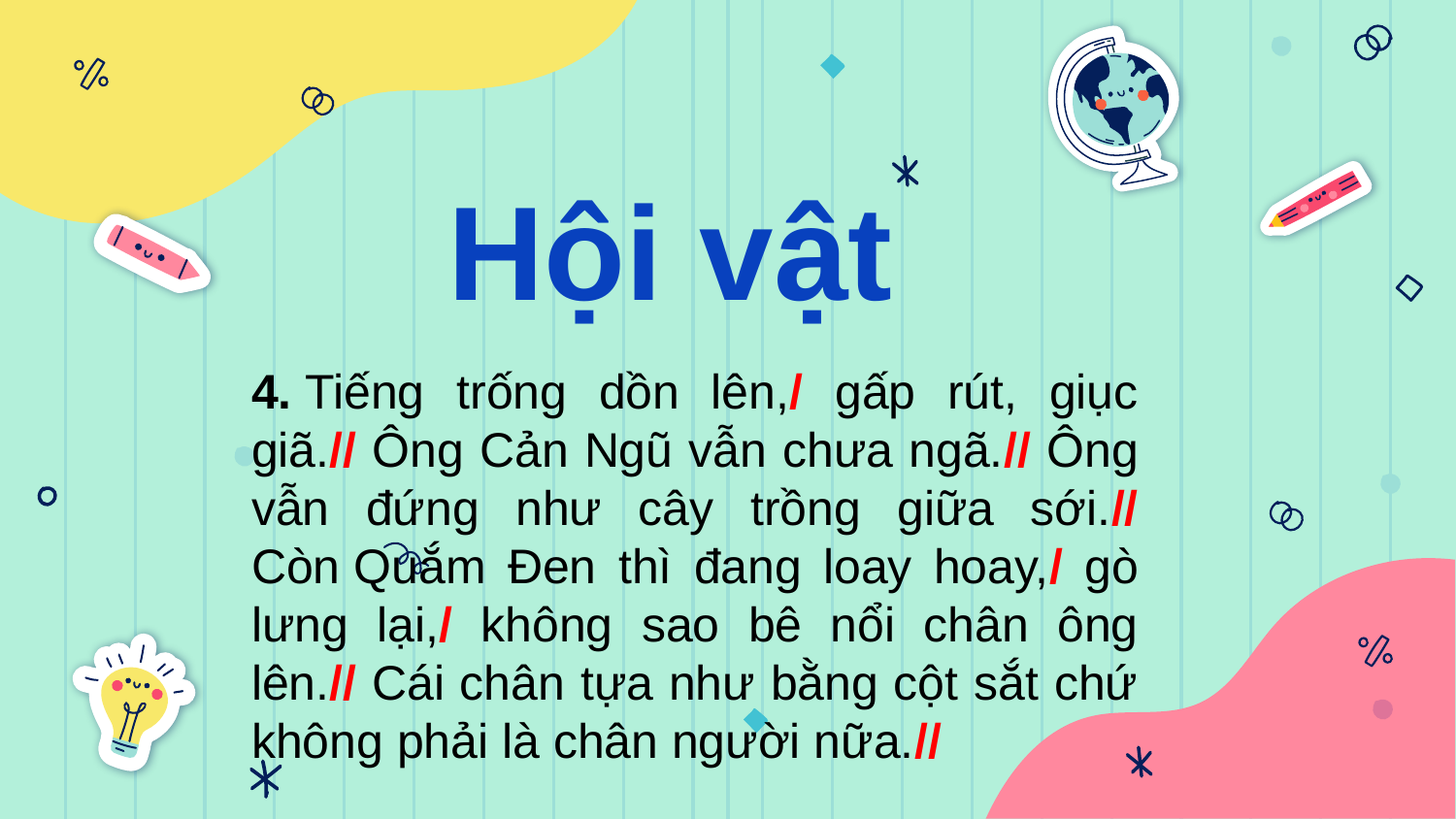

Hội vật

4. Tiếng trống dồn lên,/ gấp rút, giục giã.// Ông Cản Ngũ vẫn chưa ngã.// Ông vẫn đứng như cây trồng giữa sới.// Còn Quắm Đen thì đang loay hoay,/ gò lưng lại,/ không sao bê nổi chân ông lên.// Cái chân tựa như bằng cột sắt chứ không phải là chân người nữa.//